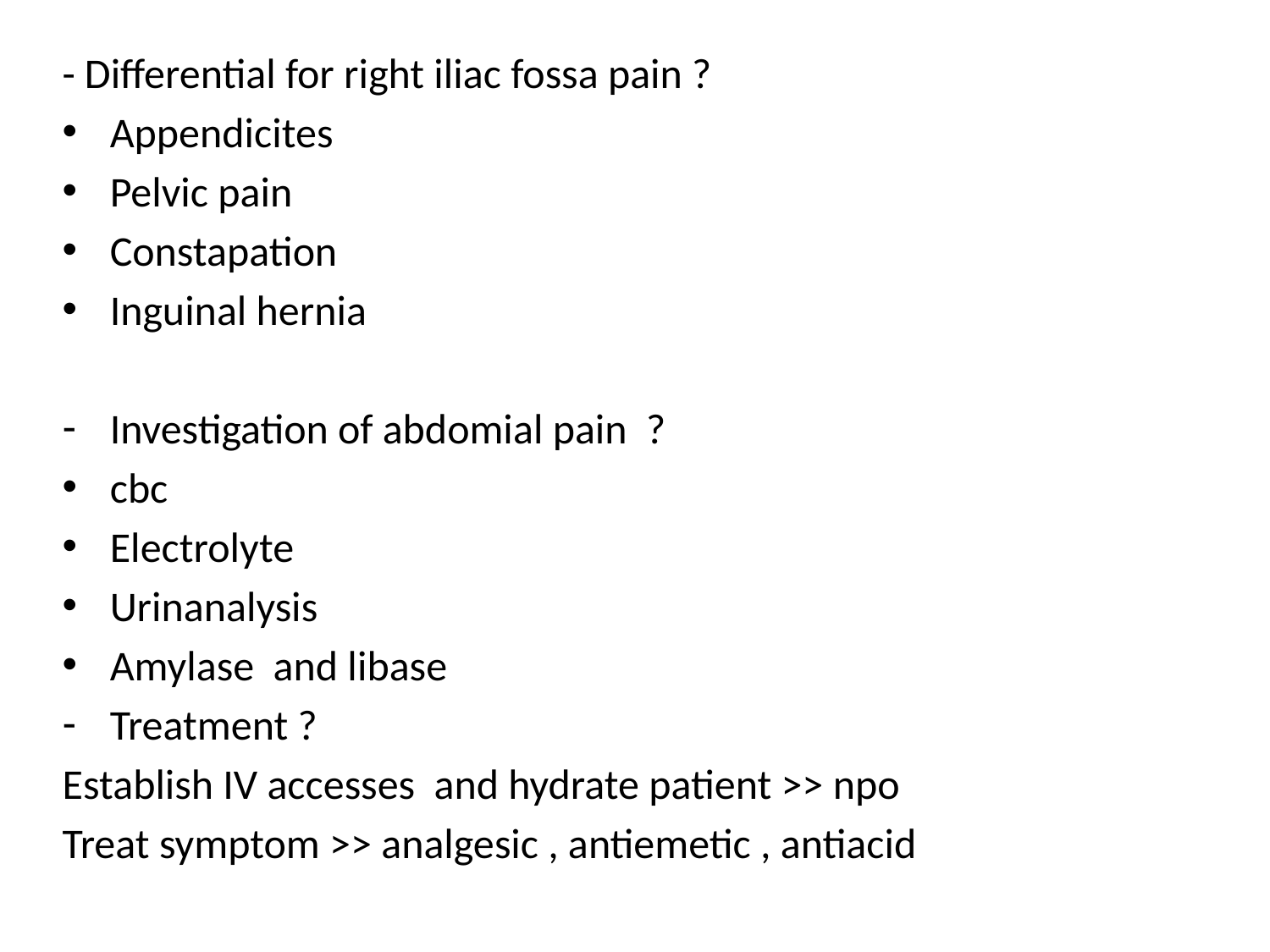

- Differential for right iliac fossa pain ?
Appendicites
Pelvic pain
Constapation
Inguinal hernia

Investigation of abdomial pain  ?
cbc
Electrolyte
Urinanalysis
Amylase  and libase
Treatment ?
Establish IV accesses  and hydrate patient >> npo
Treat symptom >> analgesic , antiemetic , antiacid